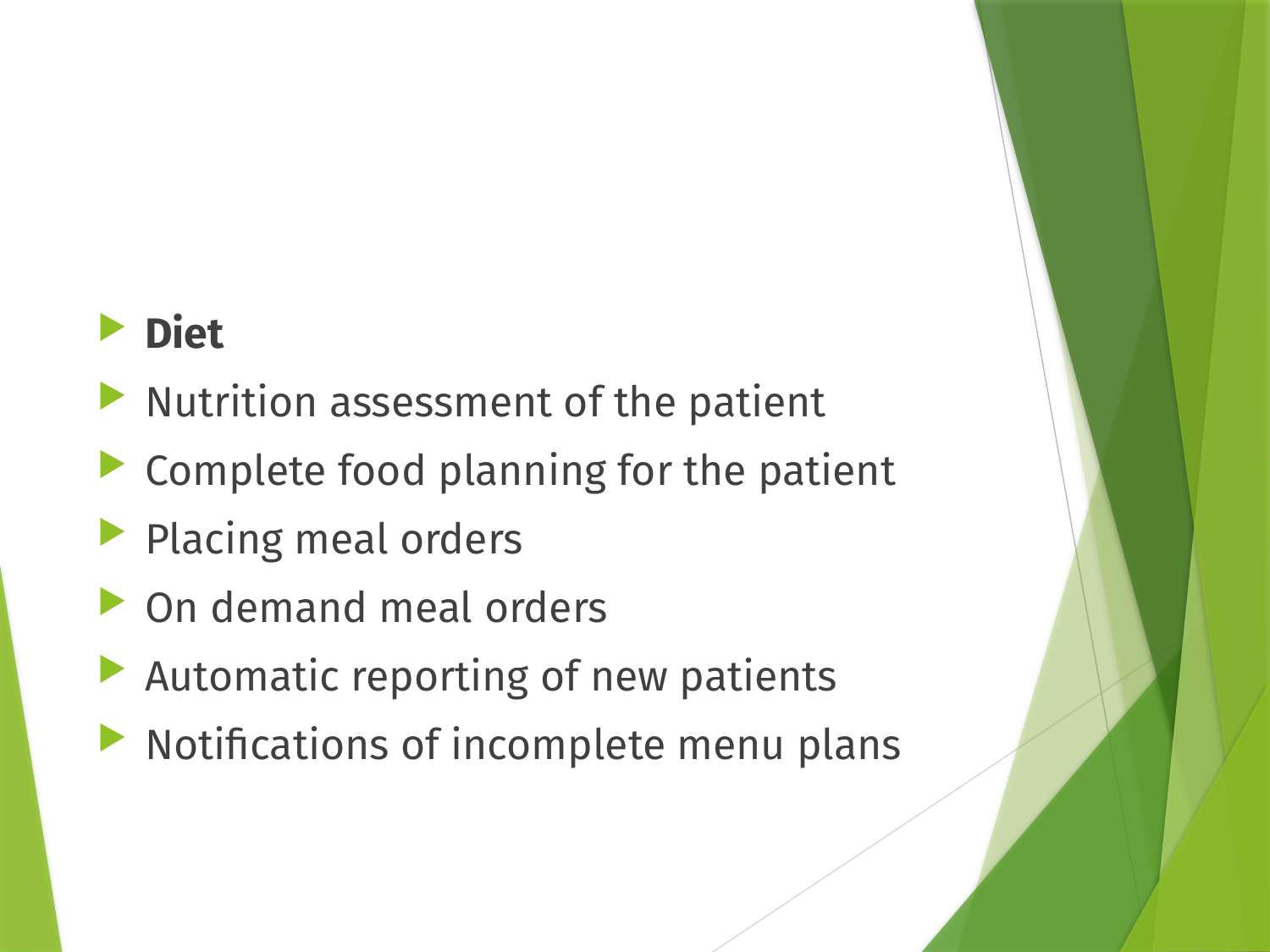

#
Diet
Nutrition assessment of the patient
Complete food planning for the patient
Placing meal orders
On demand meal orders
Automatic reporting of new patients
Notifications of incomplete menu plans